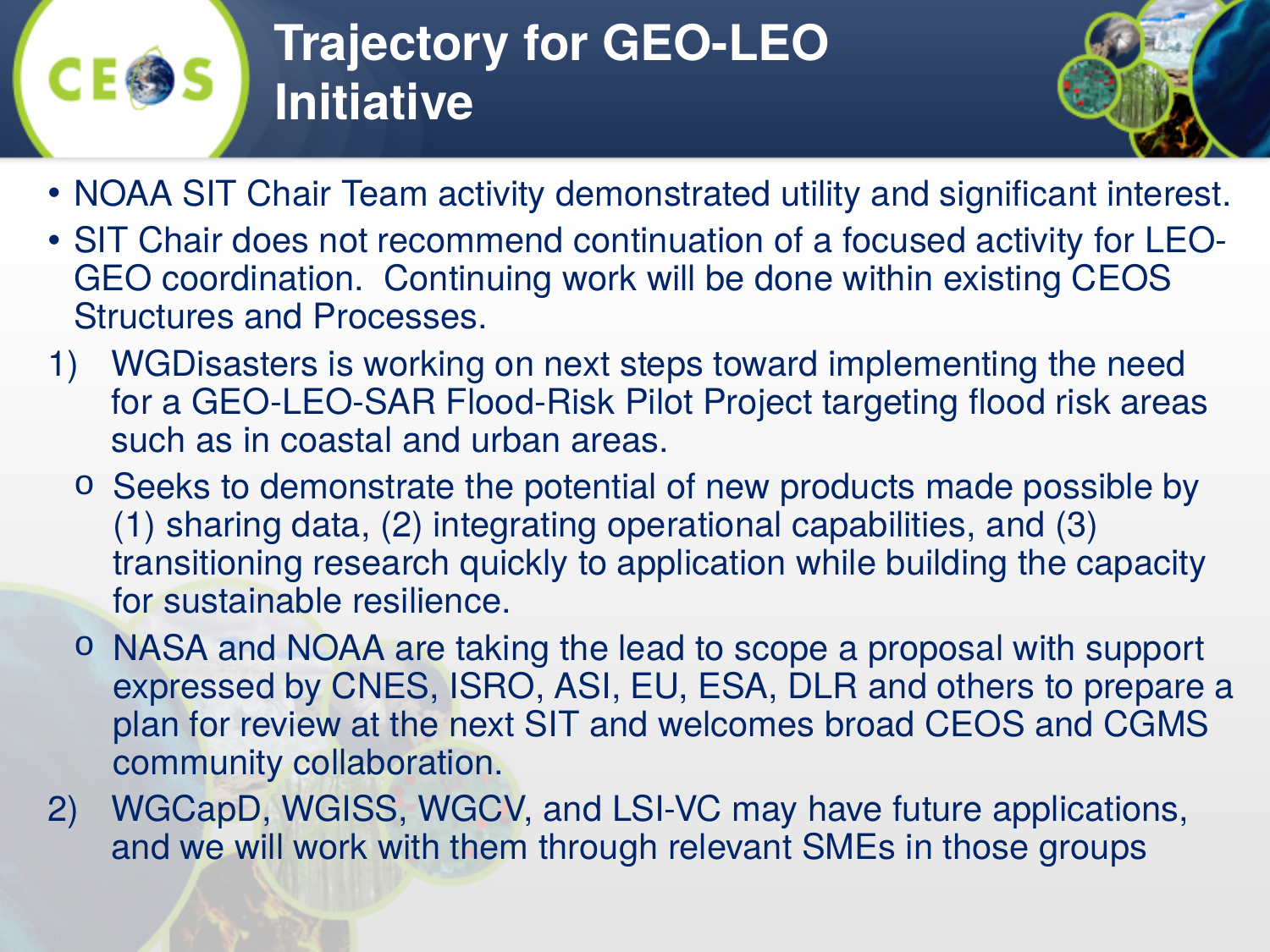

Trajectory for GEO-LEO Initiative
NOAA SIT Chair Team activity demonstrated utility and significant interest.
SIT Chair does not recommend continuation of a focused activity for LEO-GEO coordination.  Continuing work will be done within existing CEOS Structures and Processes.
WGDisasters is working on next steps toward implementing the need for a GEO-LEO-SAR Flood-Risk Pilot Project targeting flood risk areas such as in coastal and urban areas.
Seeks to demonstrate the potential of new products made possible by (1) sharing data, (2) integrating operational capabilities, and (3) transitioning research quickly to application while building the capacity for sustainable resilience.
NASA and NOAA are taking the lead to scope a proposal with support expressed by CNES, ISRO, ASI, EU, ESA, DLR and others to prepare a plan for review at the next SIT and welcomes broad CEOS and CGMS community collaboration.
WGCapD, WGISS, WGCV, and LSI-VC may have future applications, and we will work with them through relevant SMEs in those groups